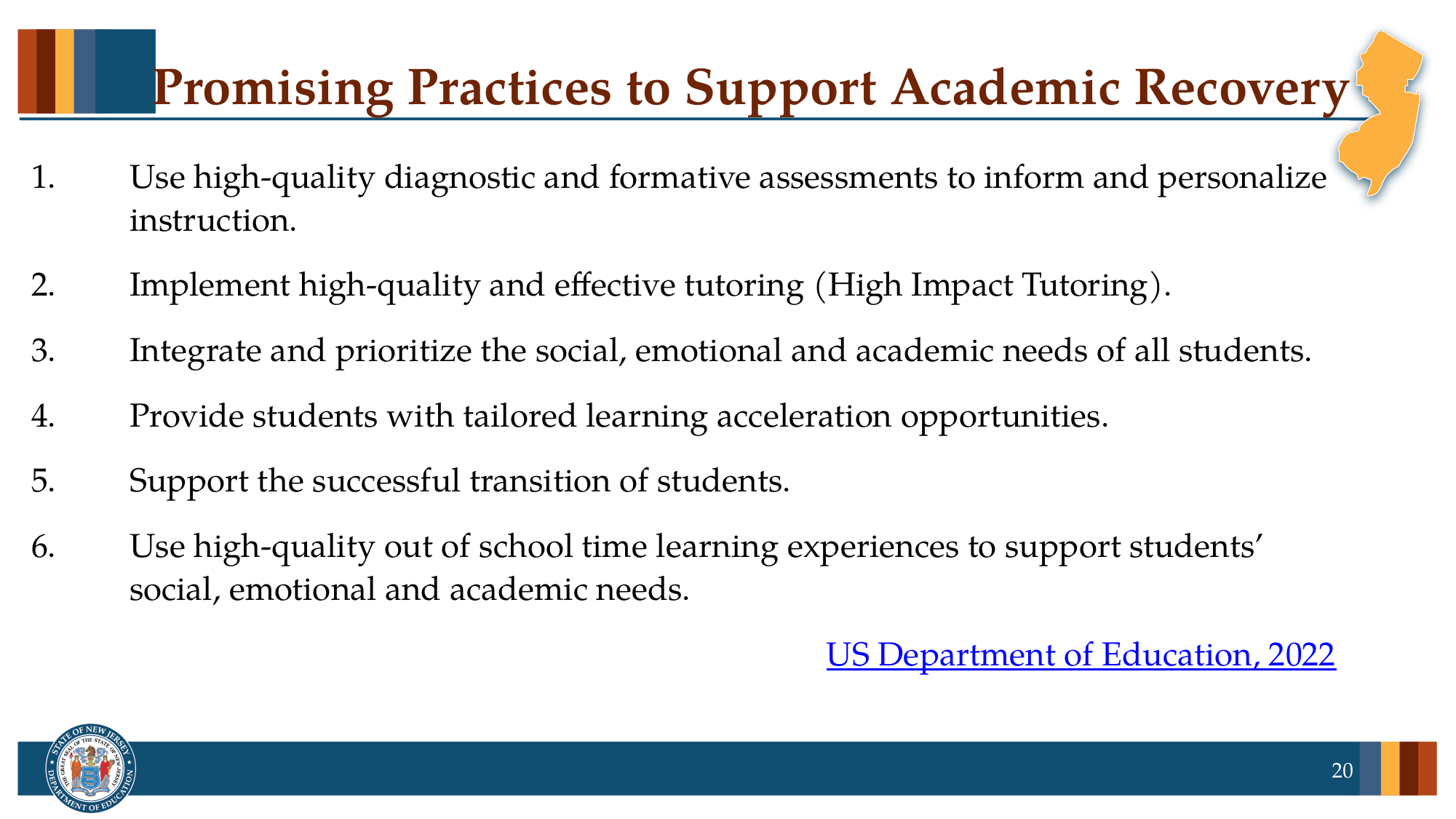

# Promising Practices to Support Academic Recovery
Use high-quality diagnostic and formative assessments to inform and personalize instruction.
Implement high-quality and effective tutoring (High Impact Tutoring).
Integrate and prioritize the social, emotional and academic needs of all students.
Provide students with tailored learning acceleration opportunities.
Support the successful transition of students.
Use high-quality out of school time learning experiences to support students’ social, emotional and academic needs.
US Department of Education, 2022
20